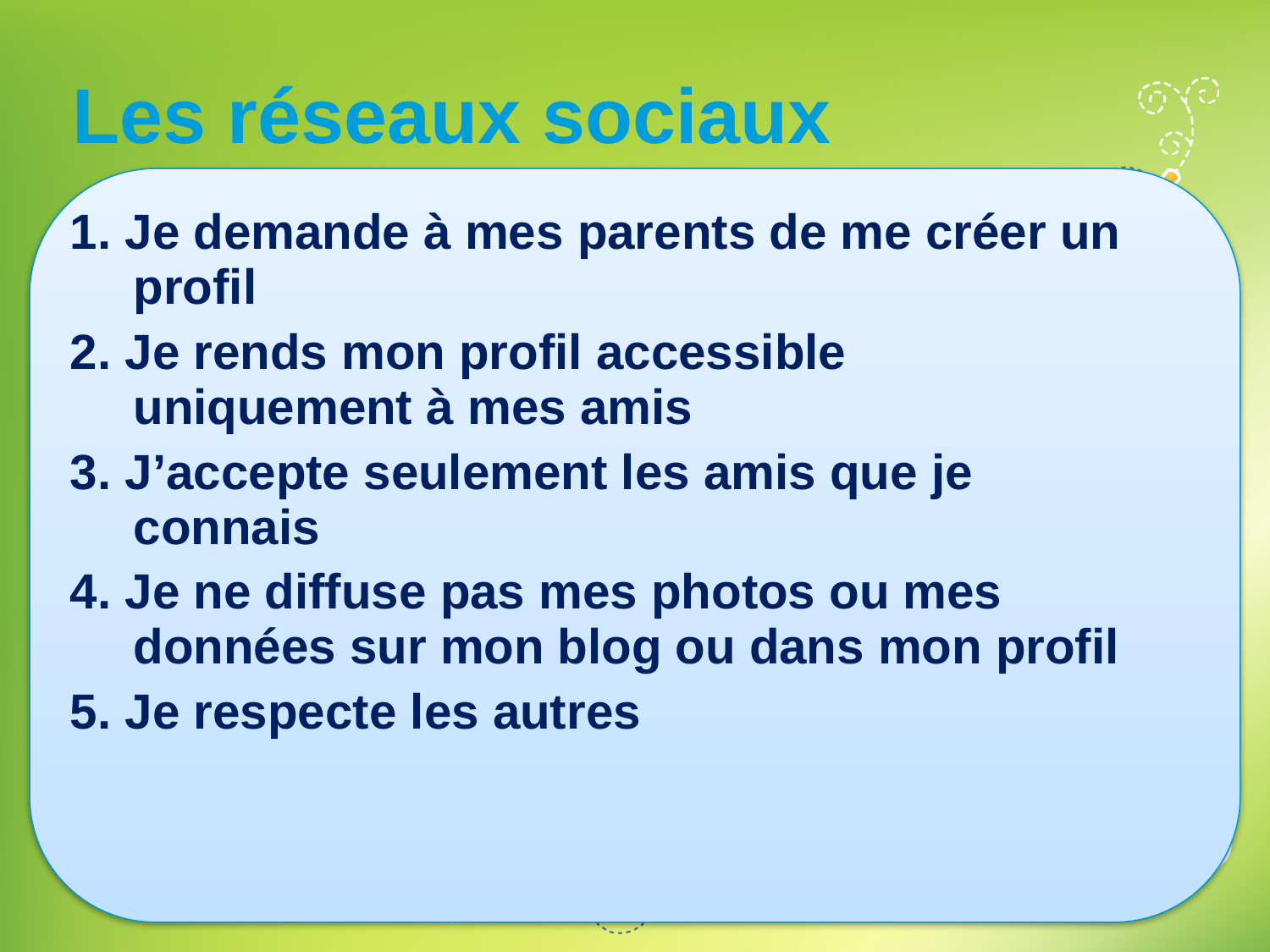

# Les réseaux sociaux

1. Je demande à mes parents de me créer un profil
2. Je rends mon profil accessible uniquement à mes amis
3. J’accepte seulement les amis que je connais
4. Je ne diffuse pas mes photos ou mes données sur mon blog ou dans mon profil
5. Je respecte les autres